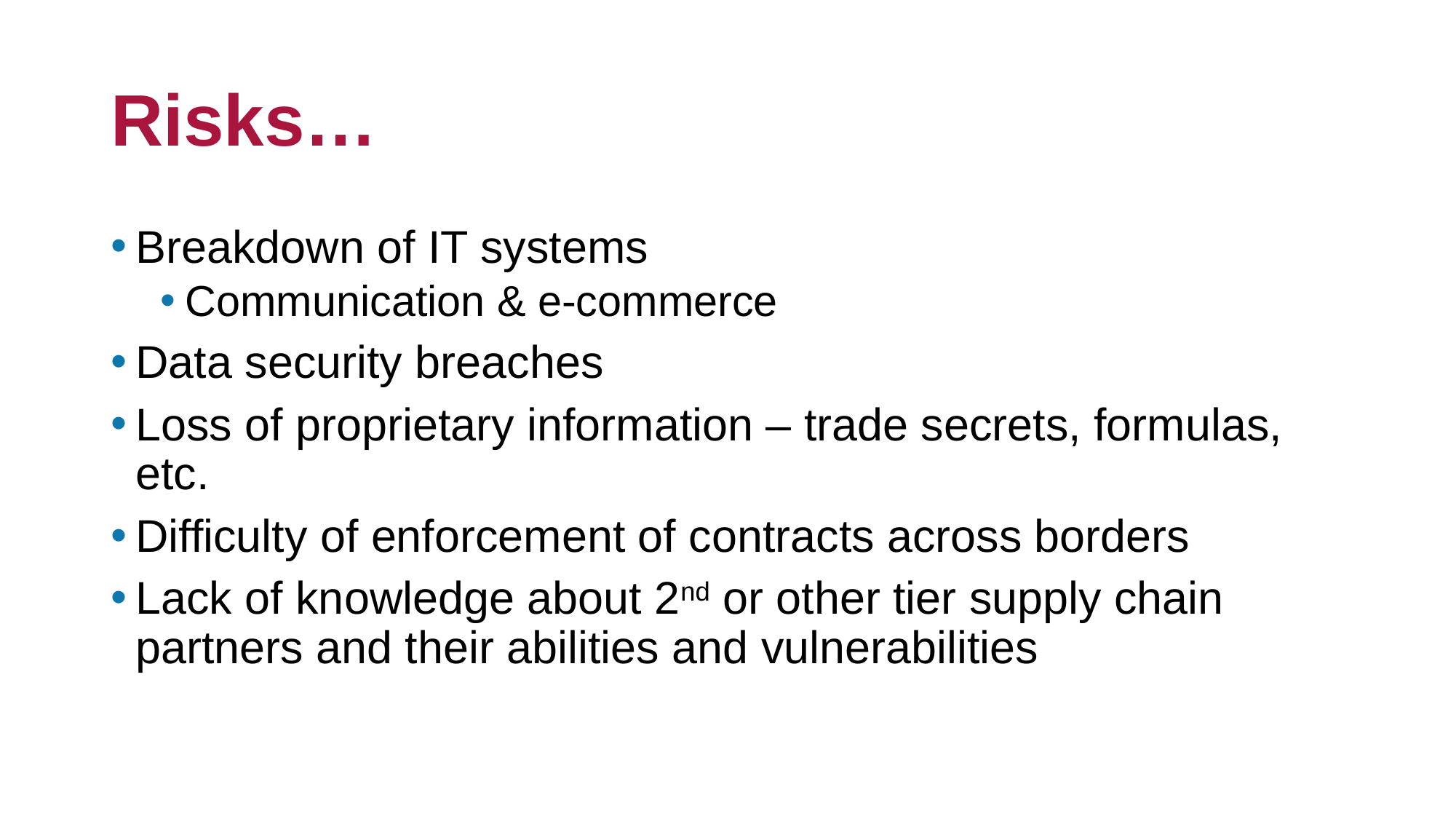

# Risks…
Breakdown of IT systems
Communication & e-commerce
Data security breaches
Loss of proprietary information – trade secrets, formulas, etc.
Difficulty of enforcement of contracts across borders
Lack of knowledge about 2nd or other tier supply chain partners and their abilities and vulnerabilities